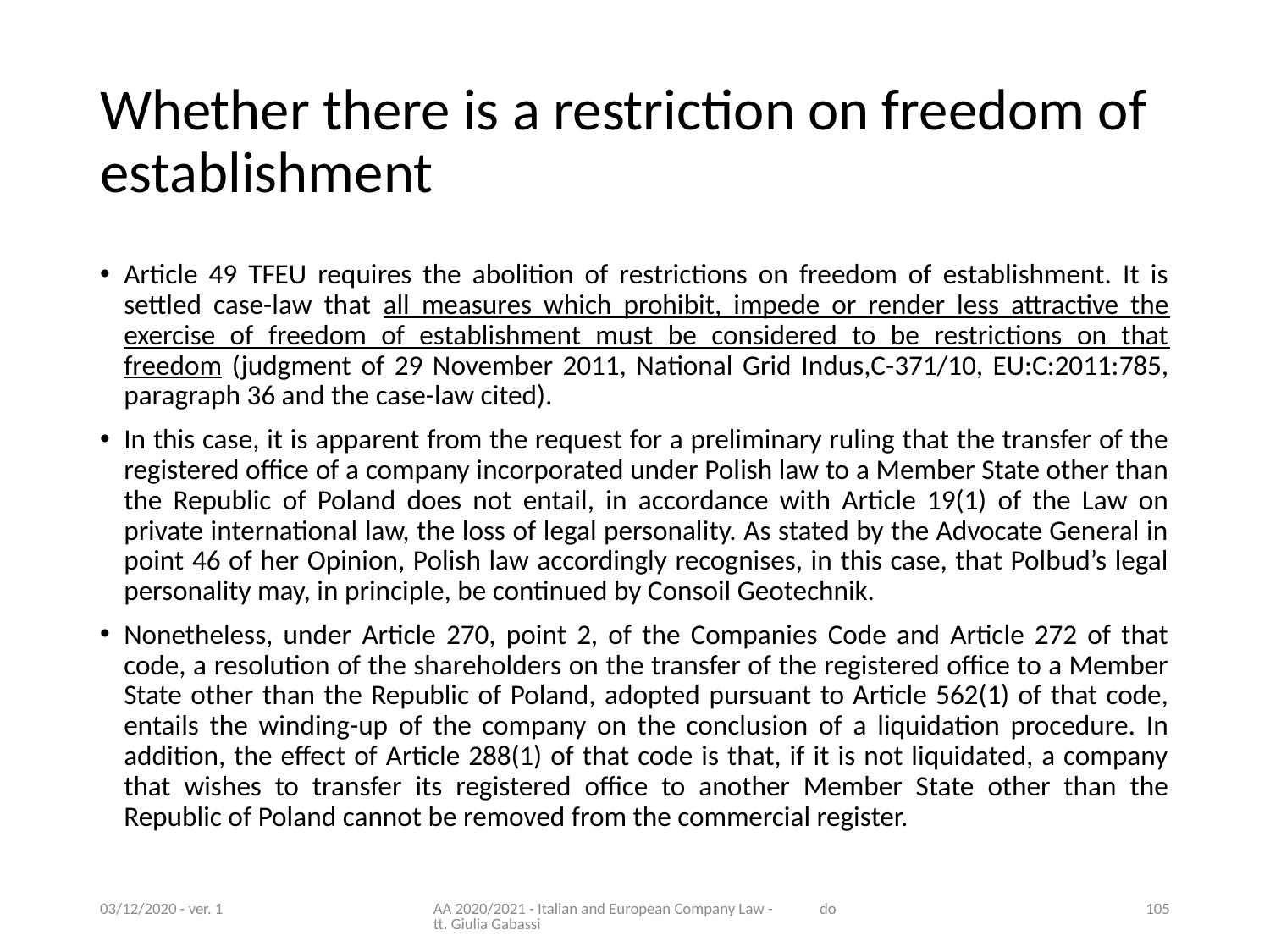

# Whether there is a restriction on freedom of establishment
Article 49 TFEU requires the abolition of restrictions on freedom of establishment. It is settled case-law that all measures which prohibit, impede or render less attractive the exercise of freedom of establishment must be considered to be restrictions on that freedom (judgment of 29 November 2011, National Grid Indus,C-371/10, EU:C:2011:785, paragraph 36 and the case-law cited).
In this case, it is apparent from the request for a preliminary ruling that the transfer of the registered office of a company incorporated under Polish law to a Member State other than the Republic of Poland does not entail, in accordance with Article 19(1) of the Law on private international law, the loss of legal personality. As stated by the Advocate General in point 46 of her Opinion, Polish law accordingly recognises, in this case, that Polbud’s legal personality may, in principle, be continued by Consoil Geotechnik.
Nonetheless, under Article 270, point 2, of the Companies Code and Article 272 of that code, a resolution of the shareholders on the transfer of the registered office to a Member State other than the Republic of Poland, adopted pursuant to Article 562(1) of that code, entails the winding-up of the company on the conclusion of a liquidation procedure. In addition, the effect of Article 288(1) of that code is that, if it is not liquidated, a company that wishes to transfer its registered office to another Member State other than the Republic of Poland cannot be removed from the commercial register.
03/12/2020 - ver. 1
AA 2020/2021 - Italian and European Company Law -             dott. Giulia Gabassi
105